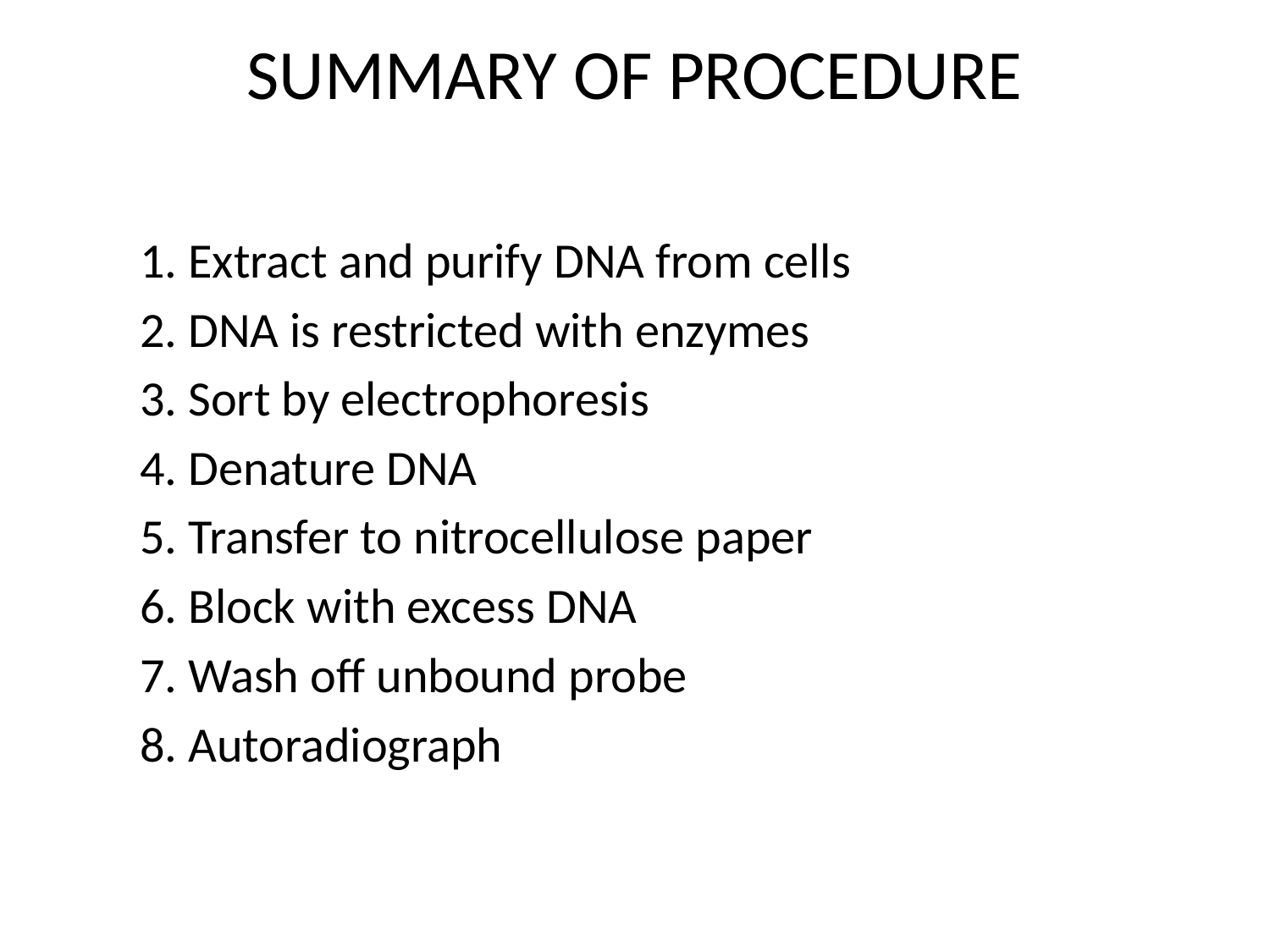

# SUMMARY OF PROCEDURE
1. Extract and purify DNA from cells
2. DNA is restricted with enzymes
3. Sort by electrophoresis
4. Denature DNA
5. Transfer to nitrocellulose paper
6. Block with excess DNA
7. Wash off unbound probe
8. Autoradiograph